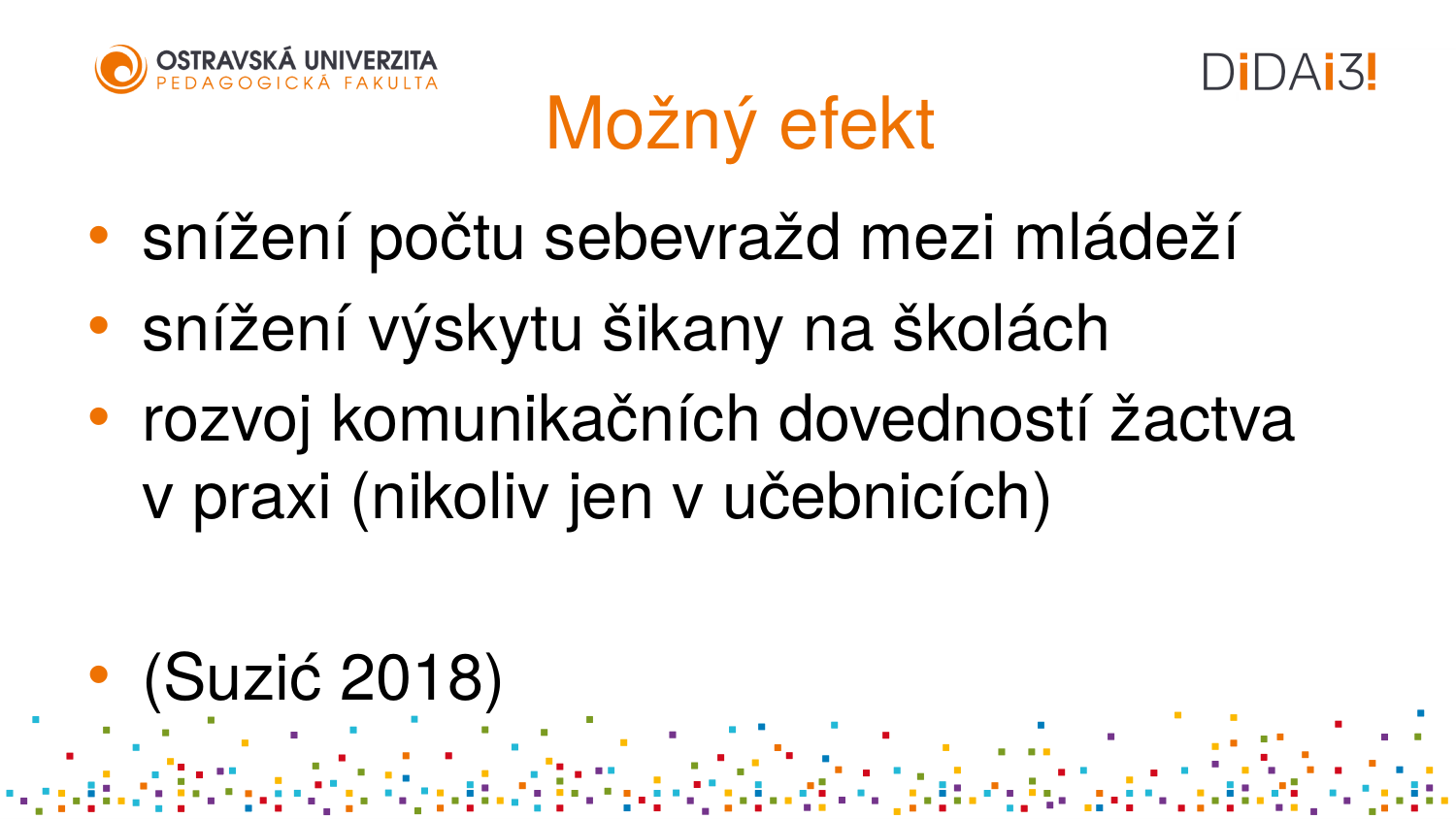

# Možný efekt
snížení počtu sebevražd mezi mládeží
snížení výskytu šikany na školách
rozvoj komunikačních dovedností žactva v praxi (nikoliv jen v učebnicích)

(Suzić 2018)